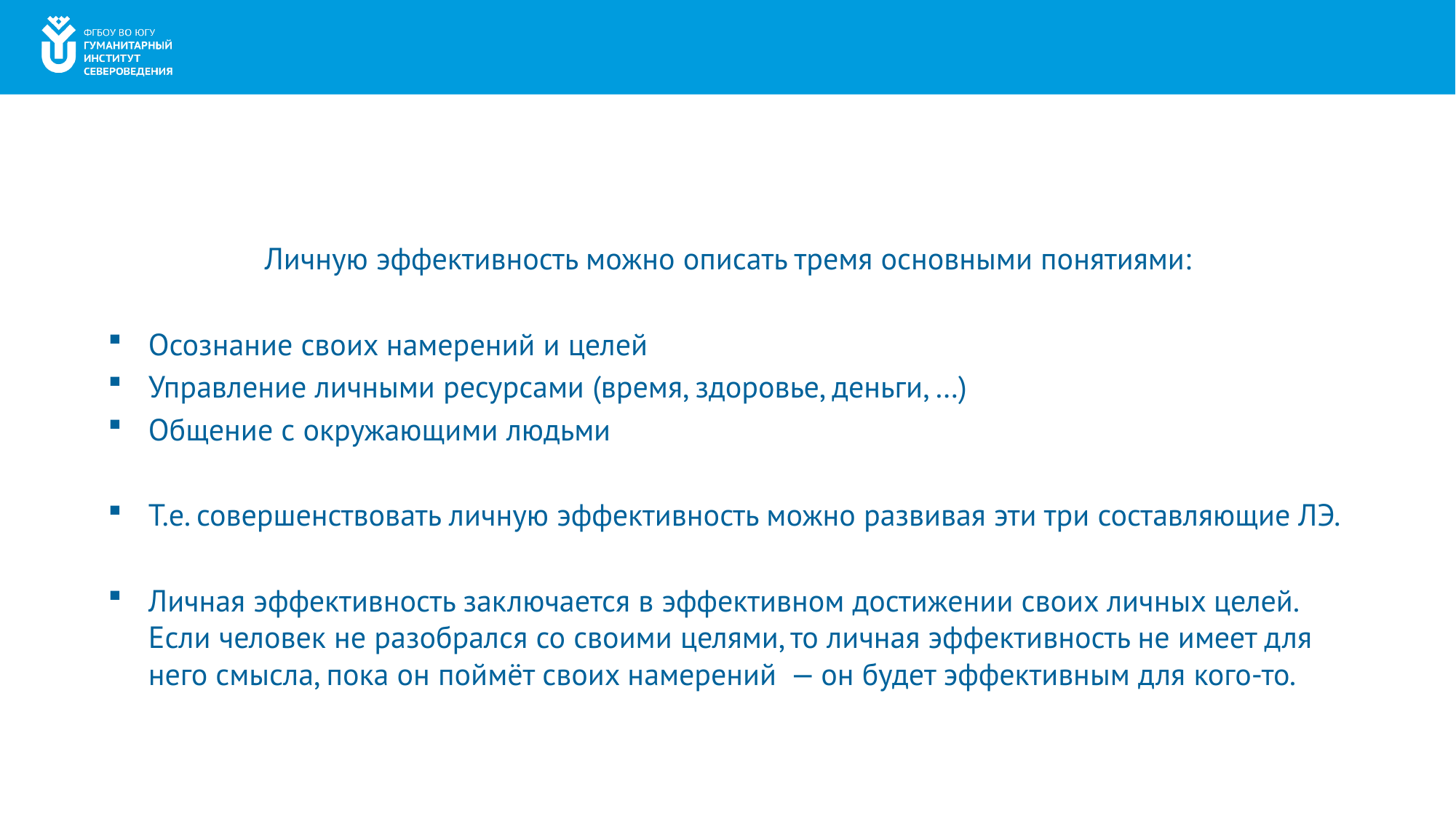

Личную эффективность можно описать тремя основными понятиями:

Осознание своих намерений и целей
Управление личными ресурсами (время, здоровье, деньги, …)
Общение с окружающими людьми

Т.е. совершенствовать личную эффективность можно развивая эти три составляющие ЛЭ.

Личная эффективность заключается в эффективном достижении своих личных целей. Если человек не разобрался со своими целями, то личная эффективность не имеет для него смысла, пока он поймёт своих намерений  — он будет эффективным для кого-то.